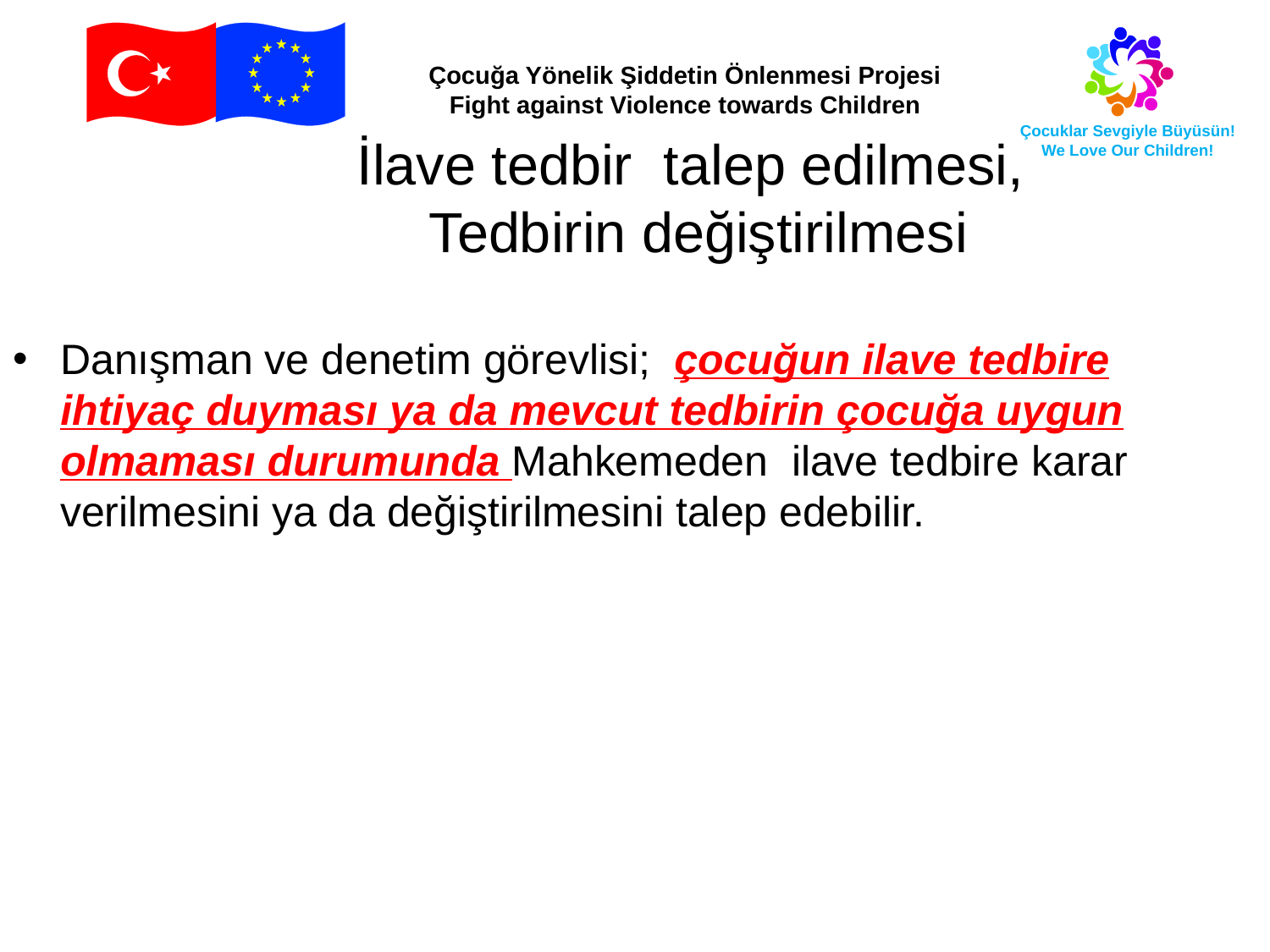

İlave tedbir  talep edilmesi,
Tedbirin değiştirilmesi
Danışman ve denetim görevlisi;  çocuğun ilave tedbire ihtiyaç duyması ya da mevcut tedbirin çocuğa uygun olmaması durumunda Mahkemeden  ilave tedbire karar verilmesini ya da değiştirilmesini talep edebilir.